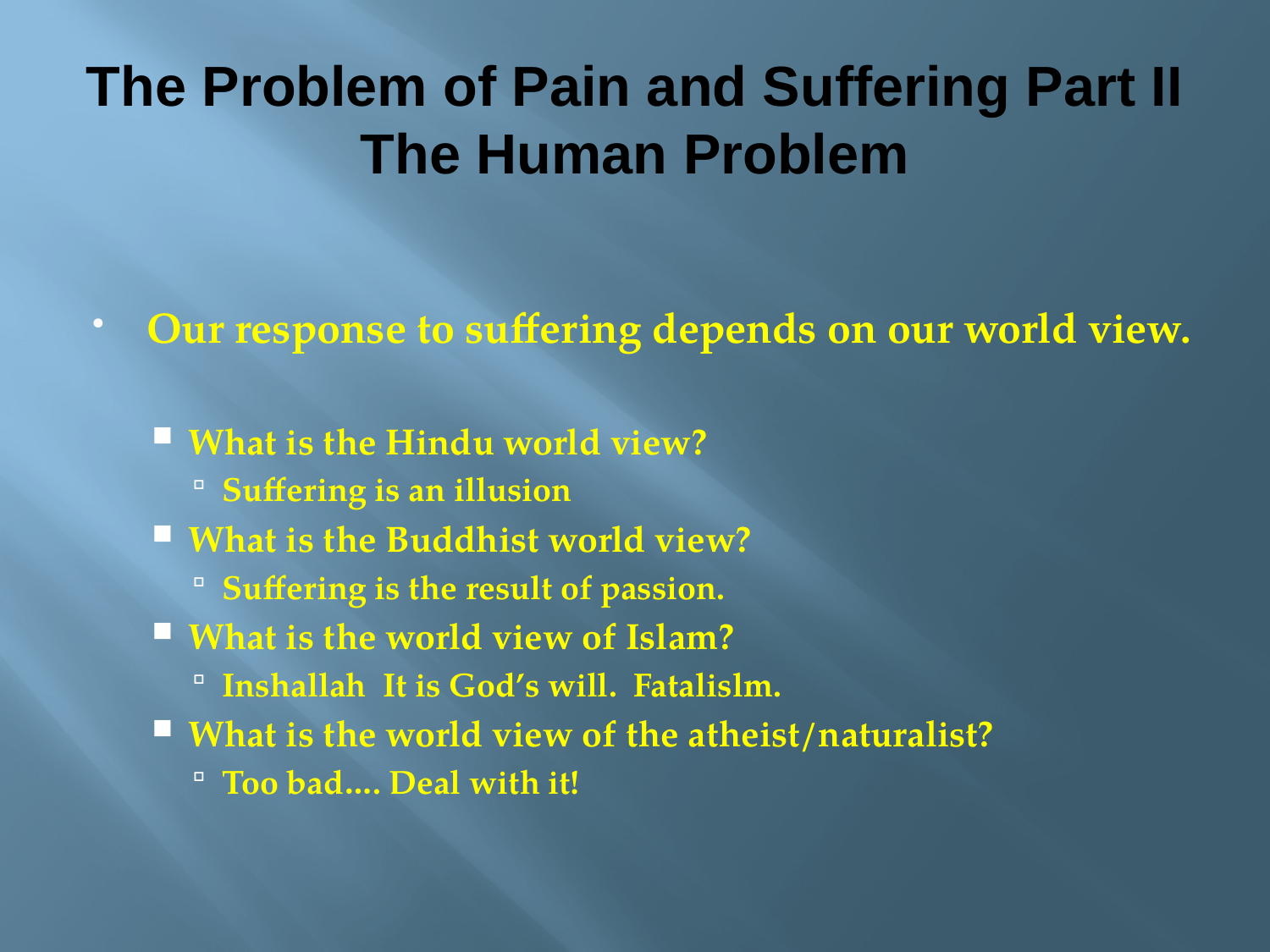

# The Problem of Pain and Suffering Part II The Human Problem
Our response to suffering depends on our world view.

What is the Hindu world view?
Suffering is an illusion
What is the Buddhist world view?
Suffering is the result of passion.
What is the world view of Islam?
Inshallah  It is God’s will.  Fatalislm.
What is the world view of the atheist/naturalist?
Too bad…. Deal with it!